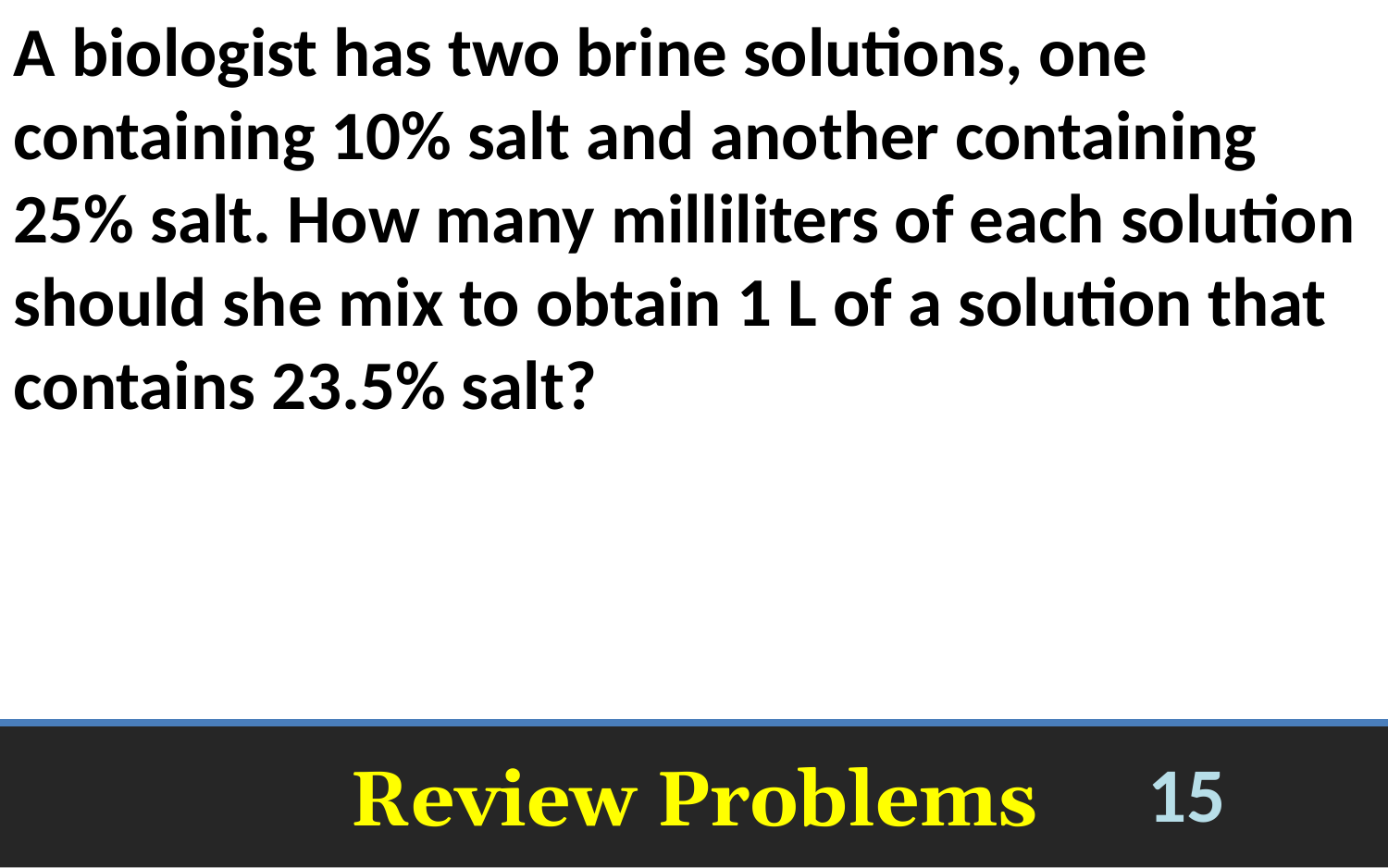

A biologist has two brine solutions, one containing 10% salt and another containing 25% salt. How many milliliters of each solution should she mix to obtain 1 L of a solution that contains 23.5% salt?
100 milliliters of the first brine solution,
900 milliliters of the second brine solution

# Review Problems
15